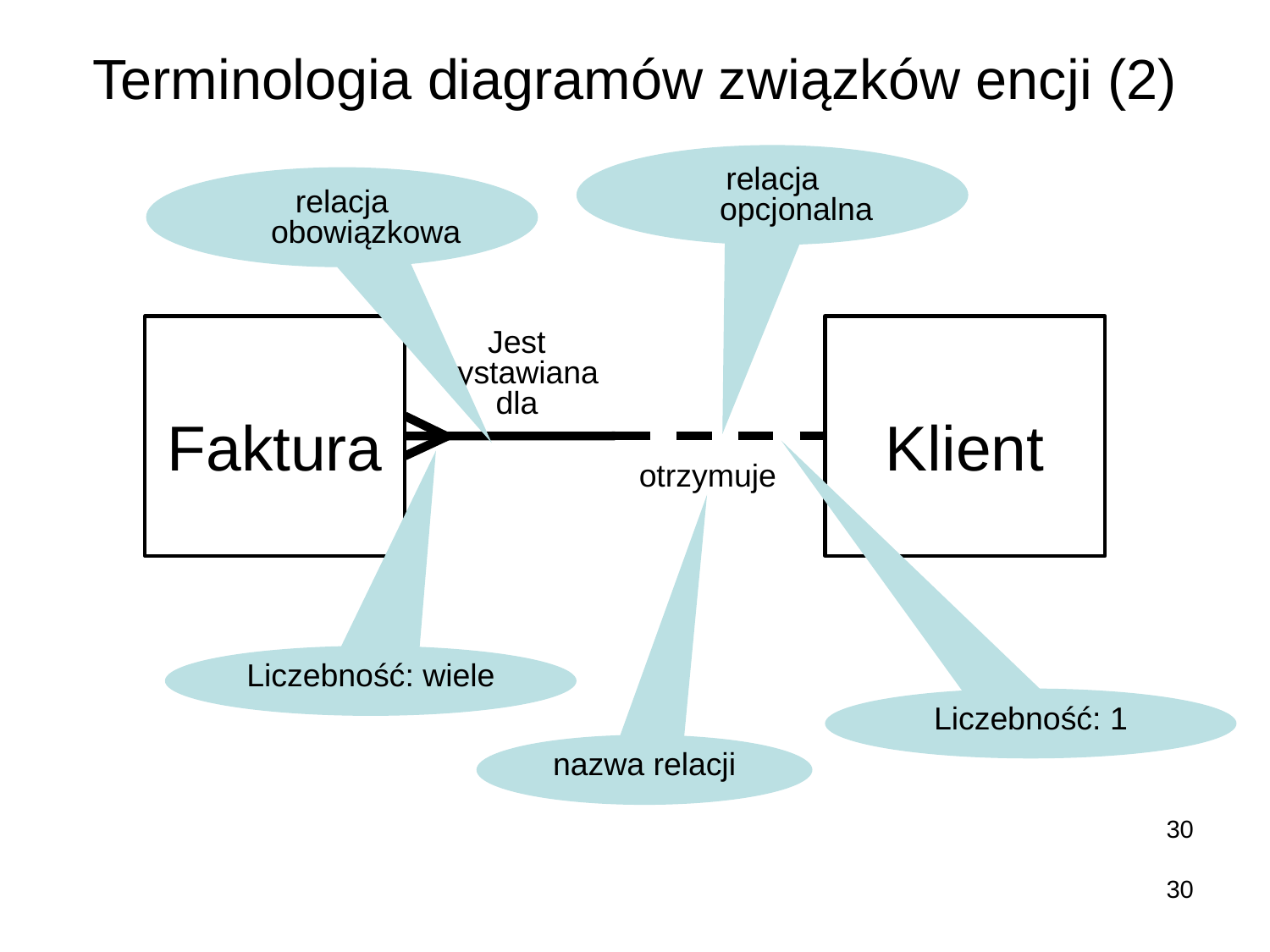

# Terminologia diagramów związków encji (2)
relacja opcjonalna
relacja obowiązkowa

Faktura

Klient
Jest wystawiana dla
otrzymuje
Liczebność: wiele
Liczebność: 1
nazwa relacji
30
30